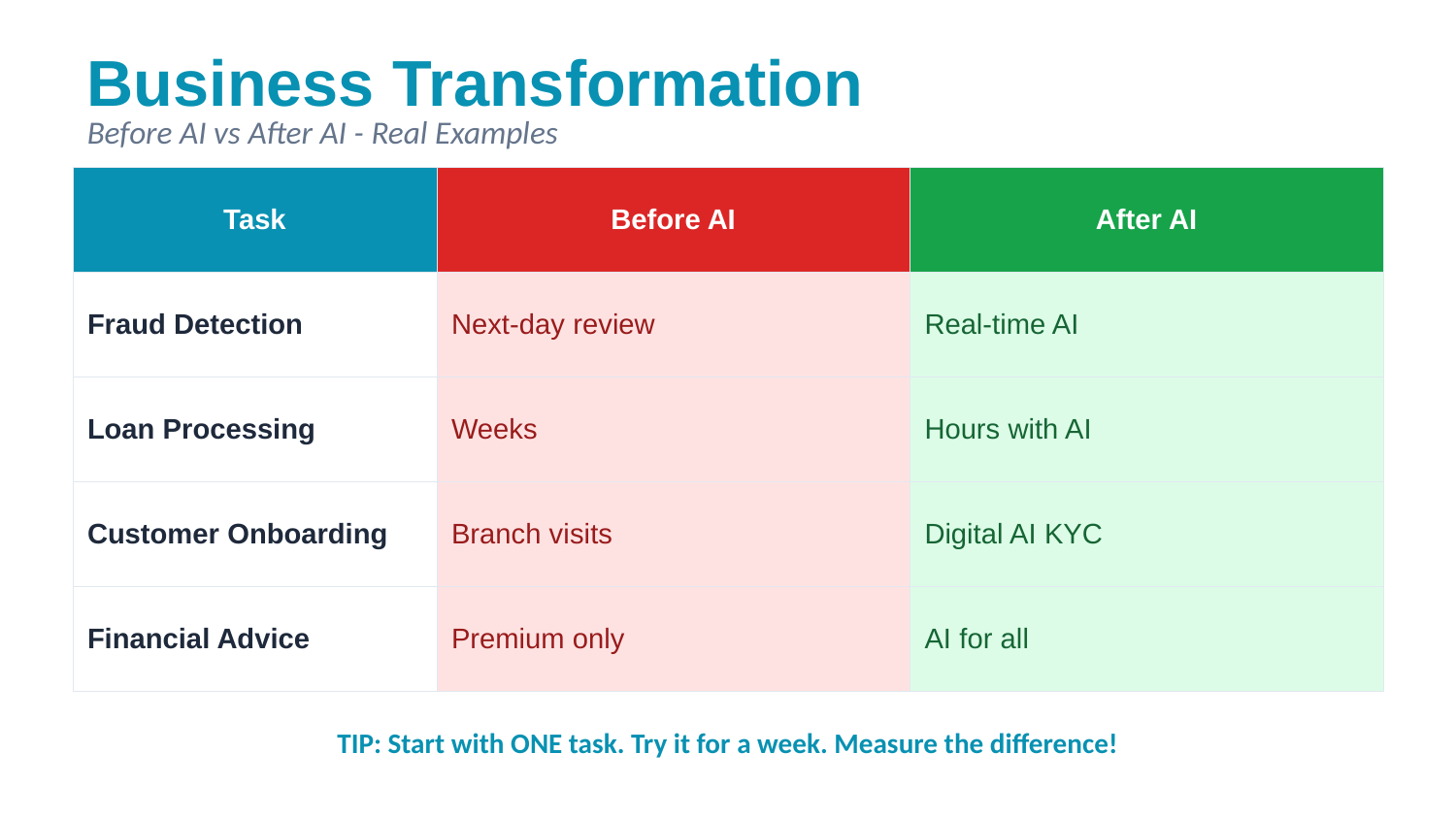

Business Transformation
Before AI vs After AI - Real Examples
| Task | Before AI | After AI |
| --- | --- | --- |
| Fraud Detection | Next-day review | Real-time AI |
| Loan Processing | Weeks | Hours with AI |
| Customer Onboarding | Branch visits | Digital AI KYC |
| Financial Advice | Premium only | AI for all |
TIP: Start with ONE task. Try it for a week. Measure the difference!